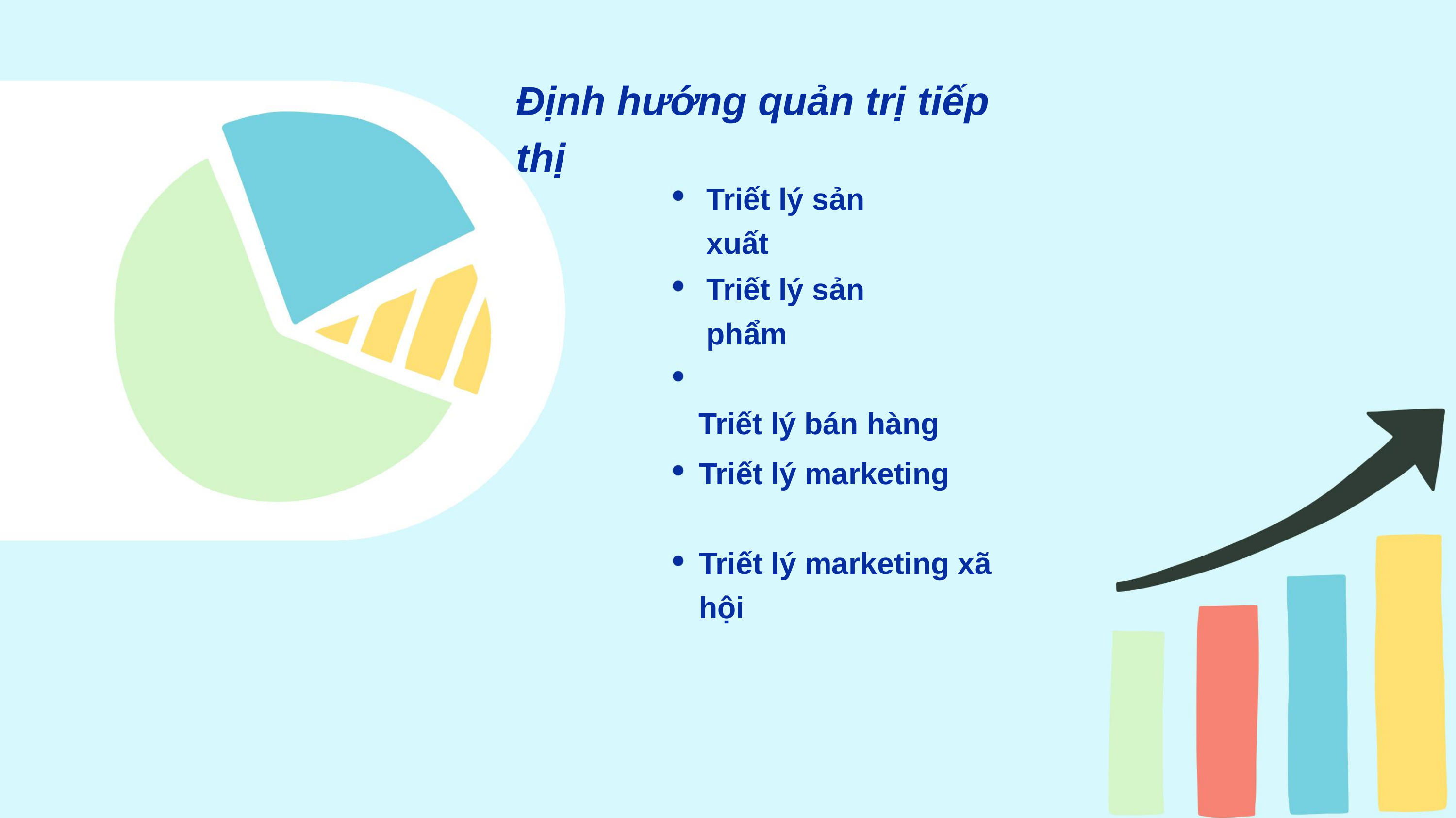

Định hướng quản trị tiếp thị
Triết lý sản xuất
Triết lý sản phẩm
Triết lý bán hàng
Triết lý marketing
Triết lý marketing xã hội